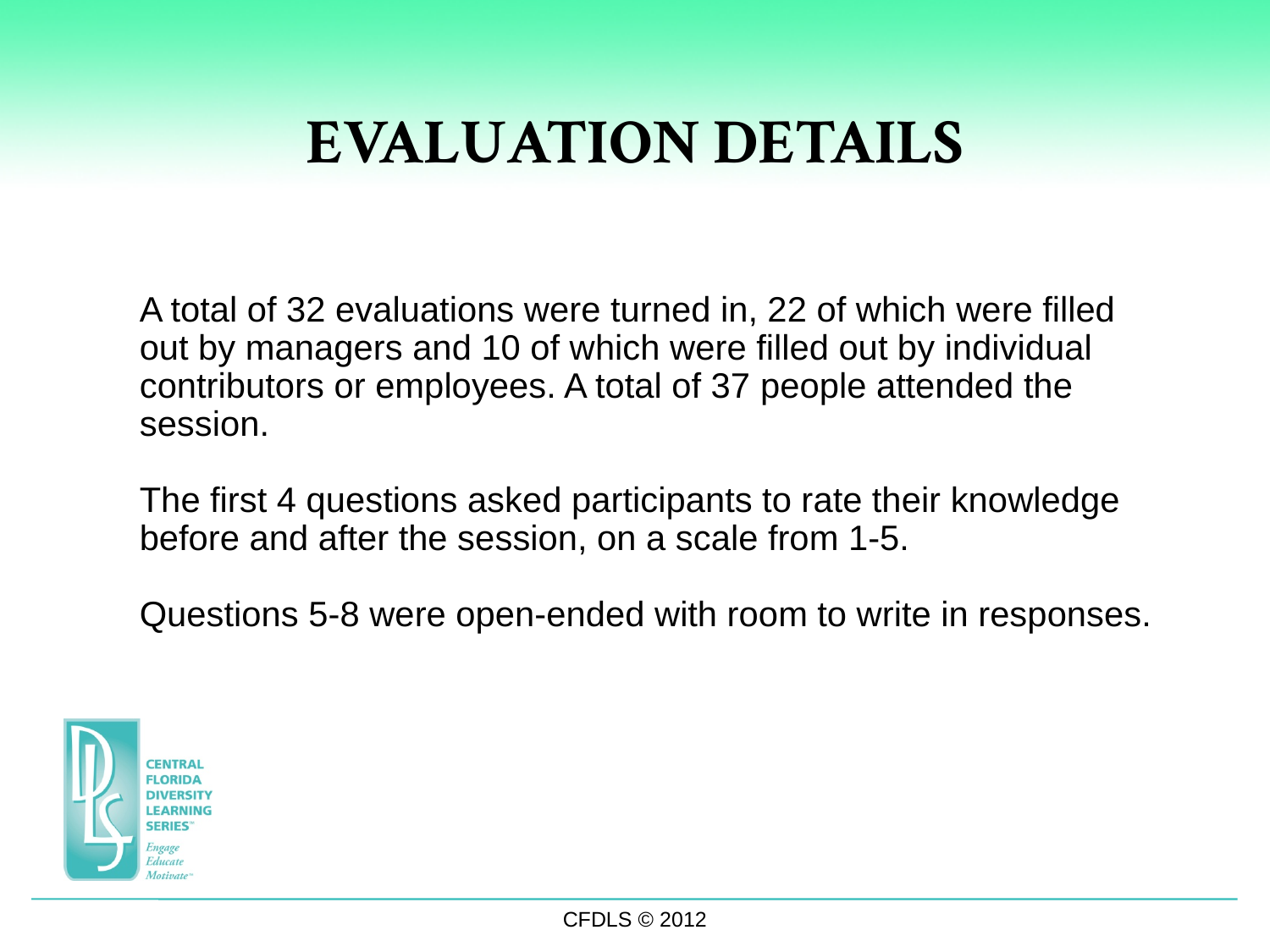

EVALUATION DETAILS
A total of 32 evaluations were turned in, 22 of which were filled out by managers and 10 of which were filled out by individual contributors or employees. A total of 37 people attended the session.

The first 4 questions asked participants to rate their knowledge before and after the session, on a scale from 1-5.

Questions 5-8 were open-ended with room to write in responses.